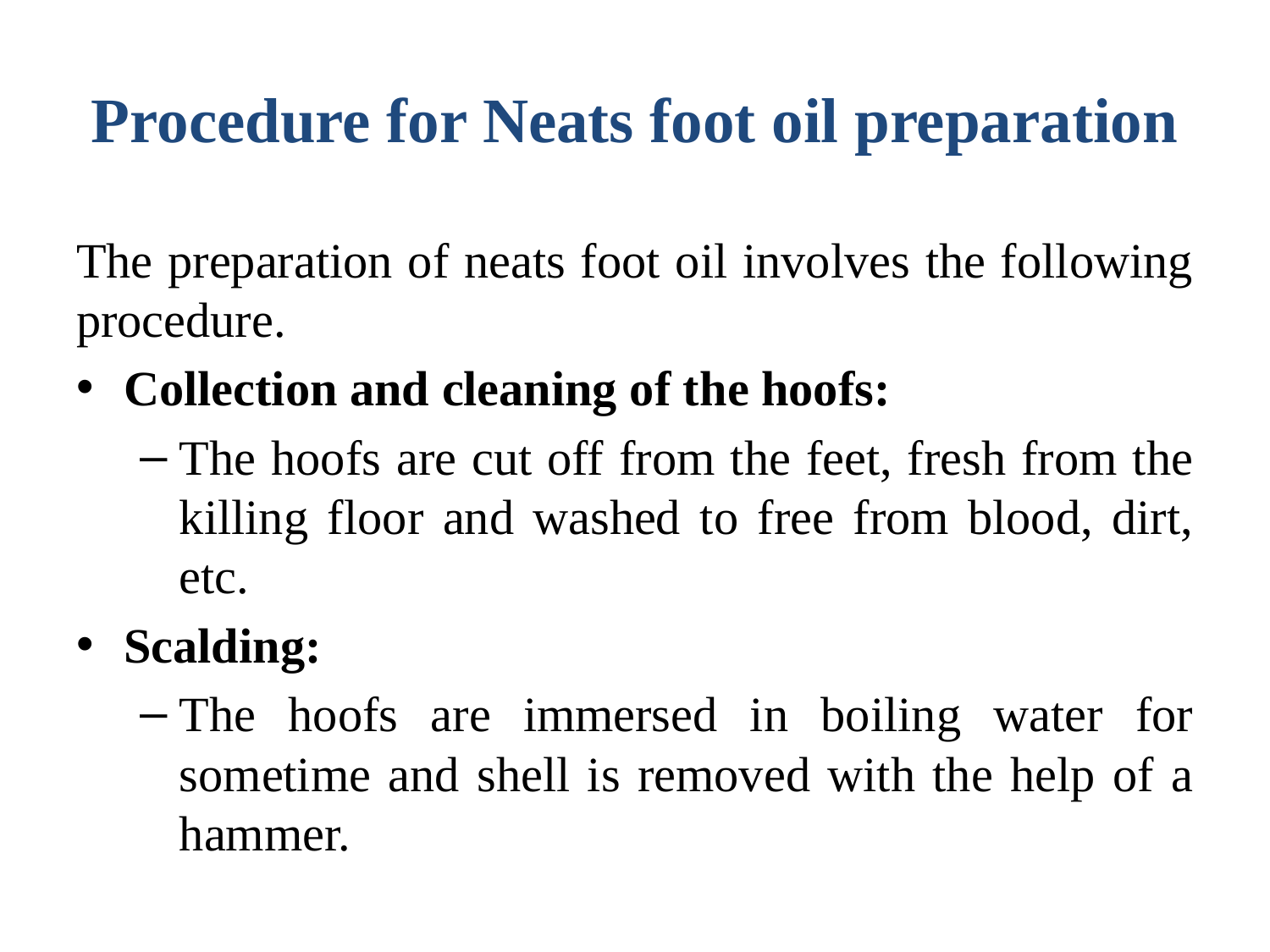

# Procedure for Neats foot oil preparation
The preparation of neats foot oil involves the following procedure.
Collection and cleaning of the hoofs:
The hoofs are cut off from the feet, fresh from the killing floor and washed to free from blood, dirt, etc.
Scalding:
The hoofs are immersed in boiling water for sometime and shell is removed with the help of a hammer.